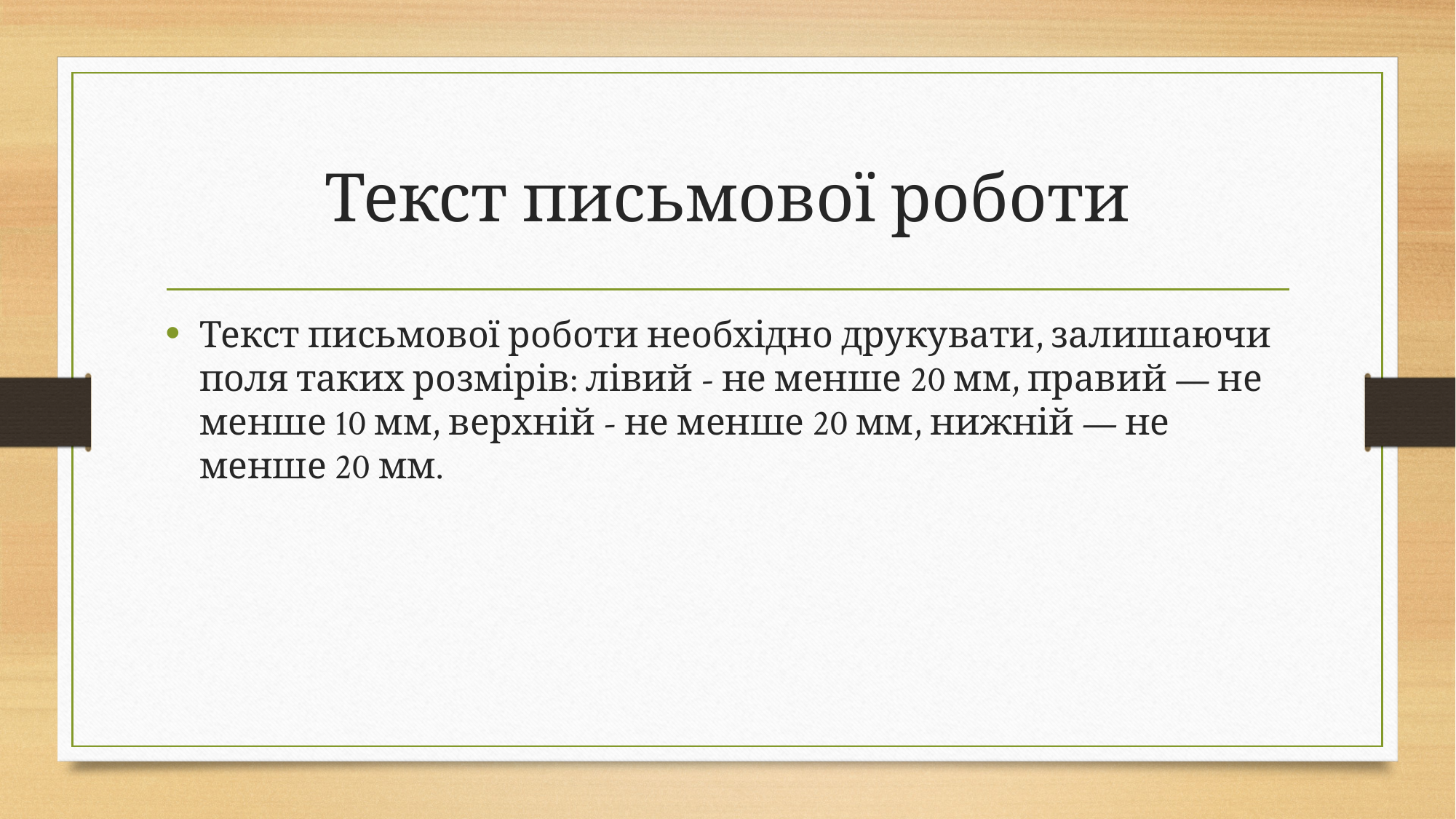

# Текст письмової роботи
Текст письмової роботи необхідно друкувати, залишаючи поля таких розмірів: лівий - не менше 20 мм, правий — не менше 10 мм, верхній - не менше 20 мм, нижній — не менше 20 мм.